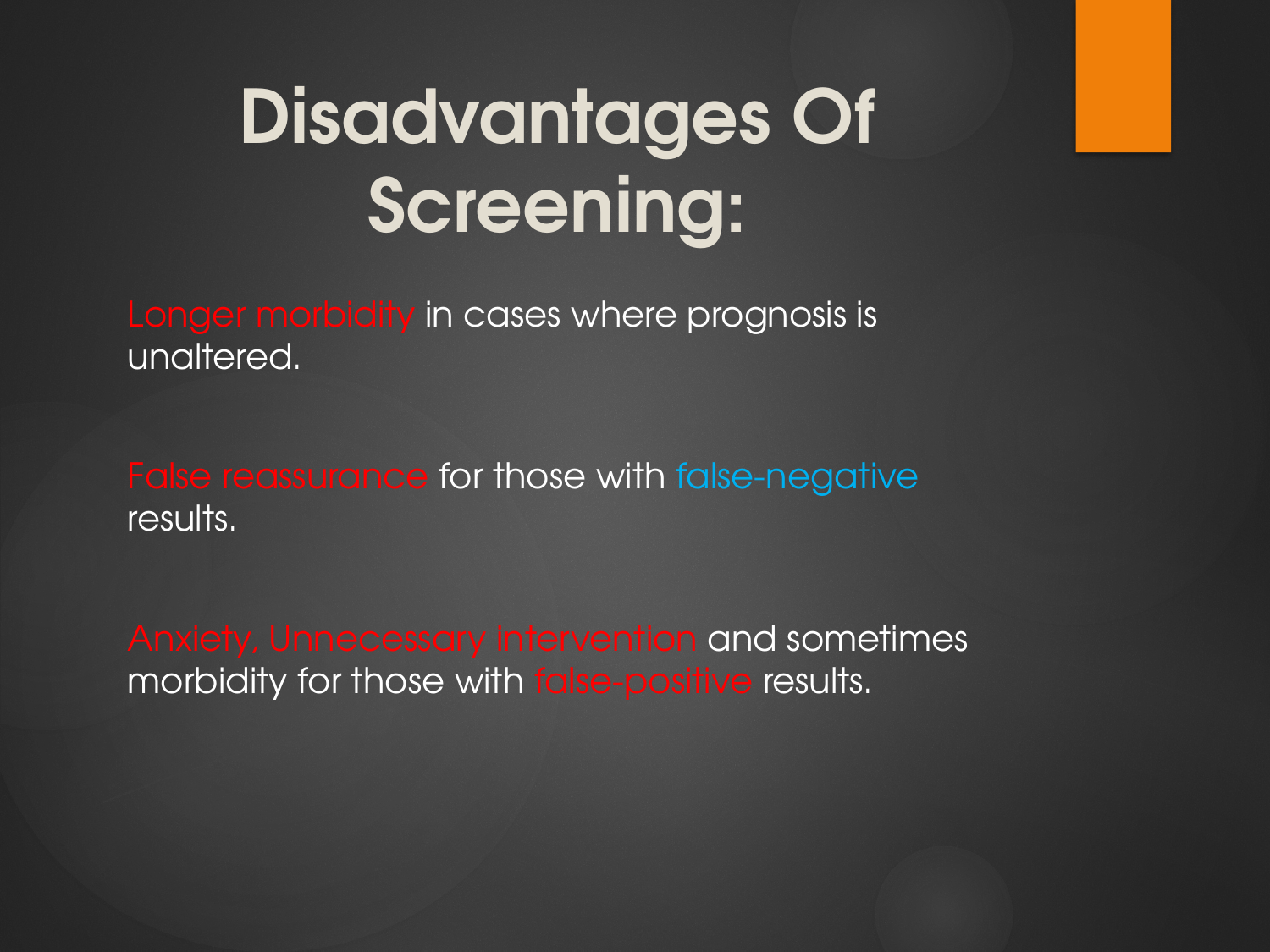

# Disadvantages Of Screening:
Longer morbidity in cases where prognosis is unaltered.

False reassurance for those with false-negative results.

Anxiety, Unnecessary intervention and sometimes morbidity for those with false-positive results.